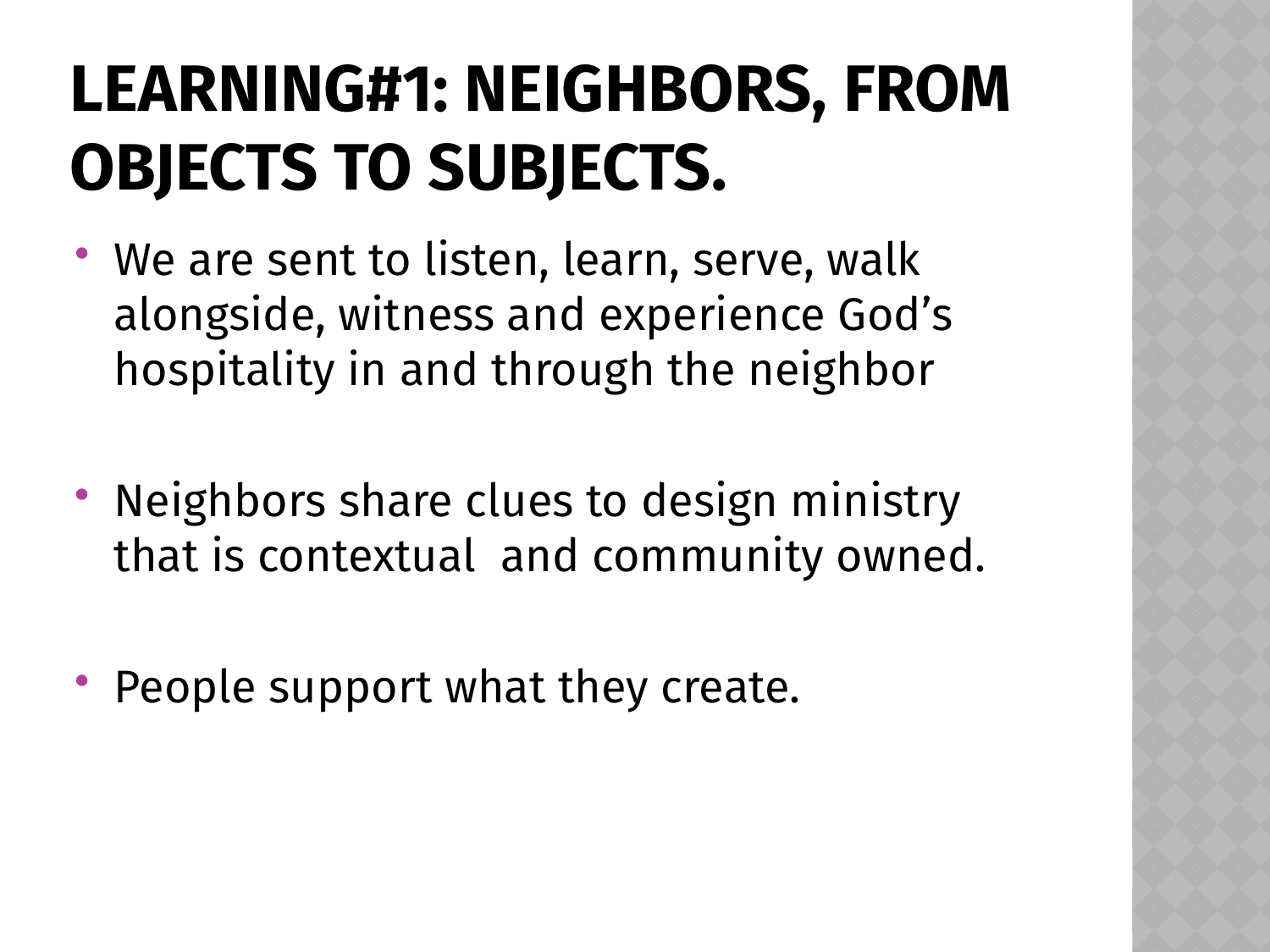

# Learning#1: Neighbors, from objects to subjects.
We are sent to listen, learn, serve, walk alongside, witness and experience God’s hospitality in and through the neighbor

Neighbors share clues to design ministry that is contextual  and community owned.

People support what they create.